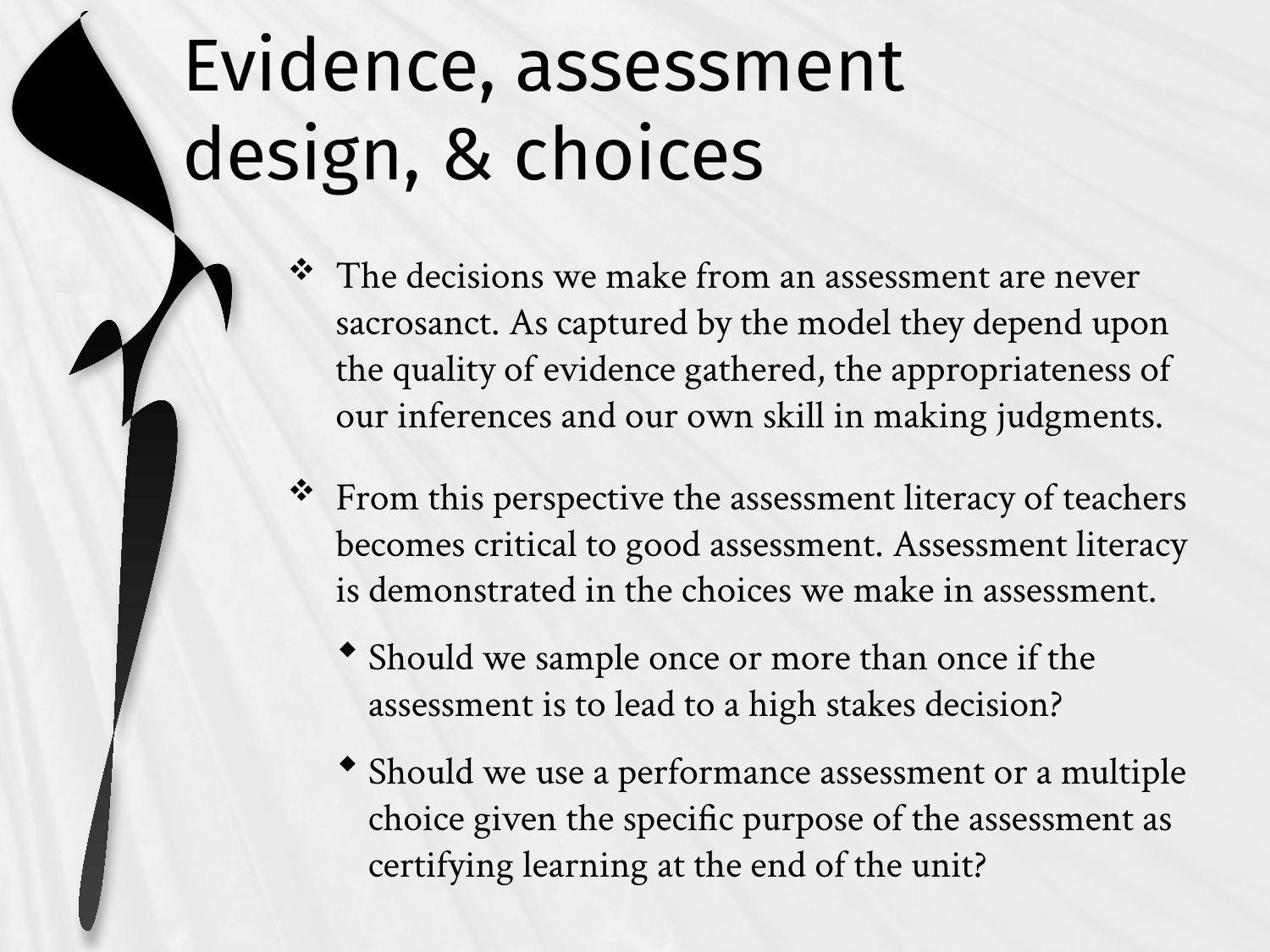

# Evidence, assessment design, & choices
The decisions we make from an assessment are never sacrosanct. As captured by the model they depend upon the quality of evidence gathered, the appropriateness of our inferences and our own skill in making judgments.
From this perspective the assessment literacy of teachers becomes critical to good assessment. Assessment literacy is demonstrated in the choices we make in assessment.
Should we sample once or more than once if the assessment is to lead to a high stakes decision?
Should we use a performance assessment or a multiple choice given the specific purpose of the assessment as certifying learning at the end of the unit?